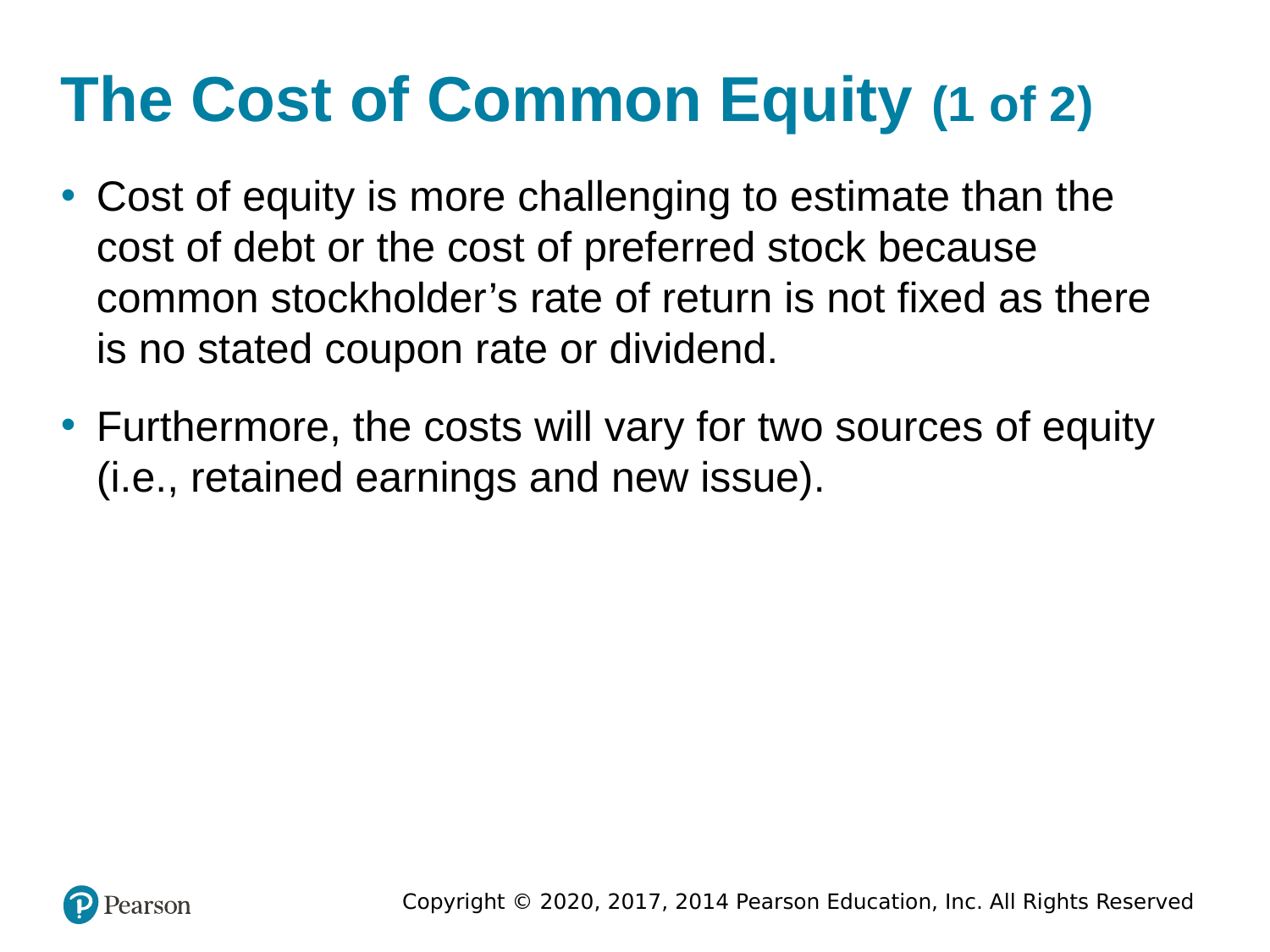

# The Cost of Common Equity (1 of 2)
Cost of equity is more challenging to estimate than the cost of debt or the cost of preferred stock because common stockholder’s rate of return is not fixed as there is no stated coupon rate or dividend.
Furthermore, the costs will vary for two sources of equity (i.e., retained earnings and new issue).